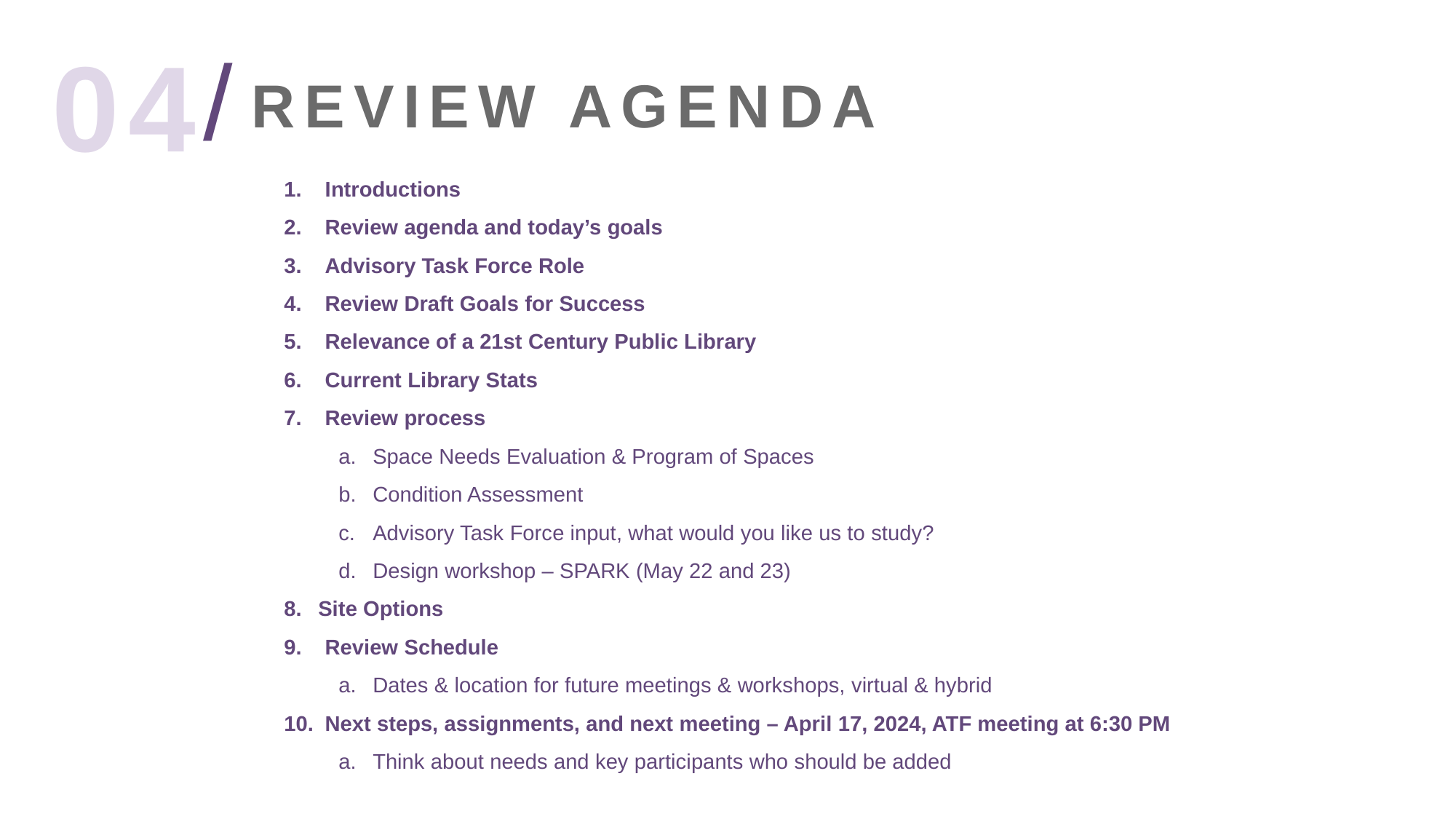

04
/
REVIEW AGENDA
Introductions
Review agenda and today’s goals
Advisory Task Force Role
Review Draft Goals for Success
Relevance of a 21st Century Public Library
Current Library Stats
Review process
Space Needs Evaluation & Program of Spaces
Condition Assessment
Advisory Task Force input, what would you like us to study?
Design workshop – SPARK (May 22 and 23)
Site Options
Review Schedule
Dates & location for future meetings & workshops, virtual & hybrid
Next steps, assignments, and next meeting – April 17, 2024, ATF meeting at 6:30 PM
Think about needs and key participants who should be added